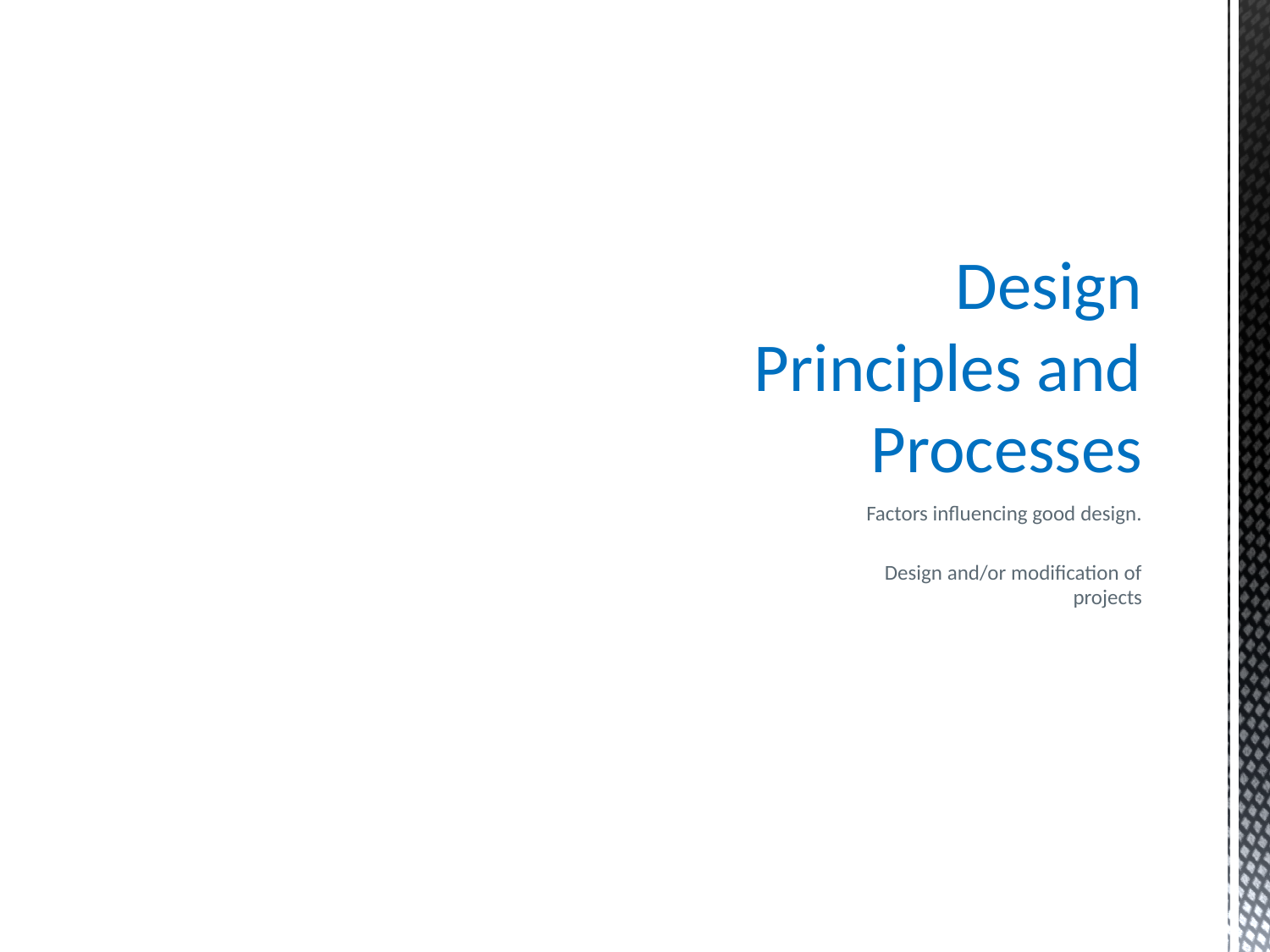

# Design Principles and Processes
Factors influencing good design.

Design and/or modification of projects